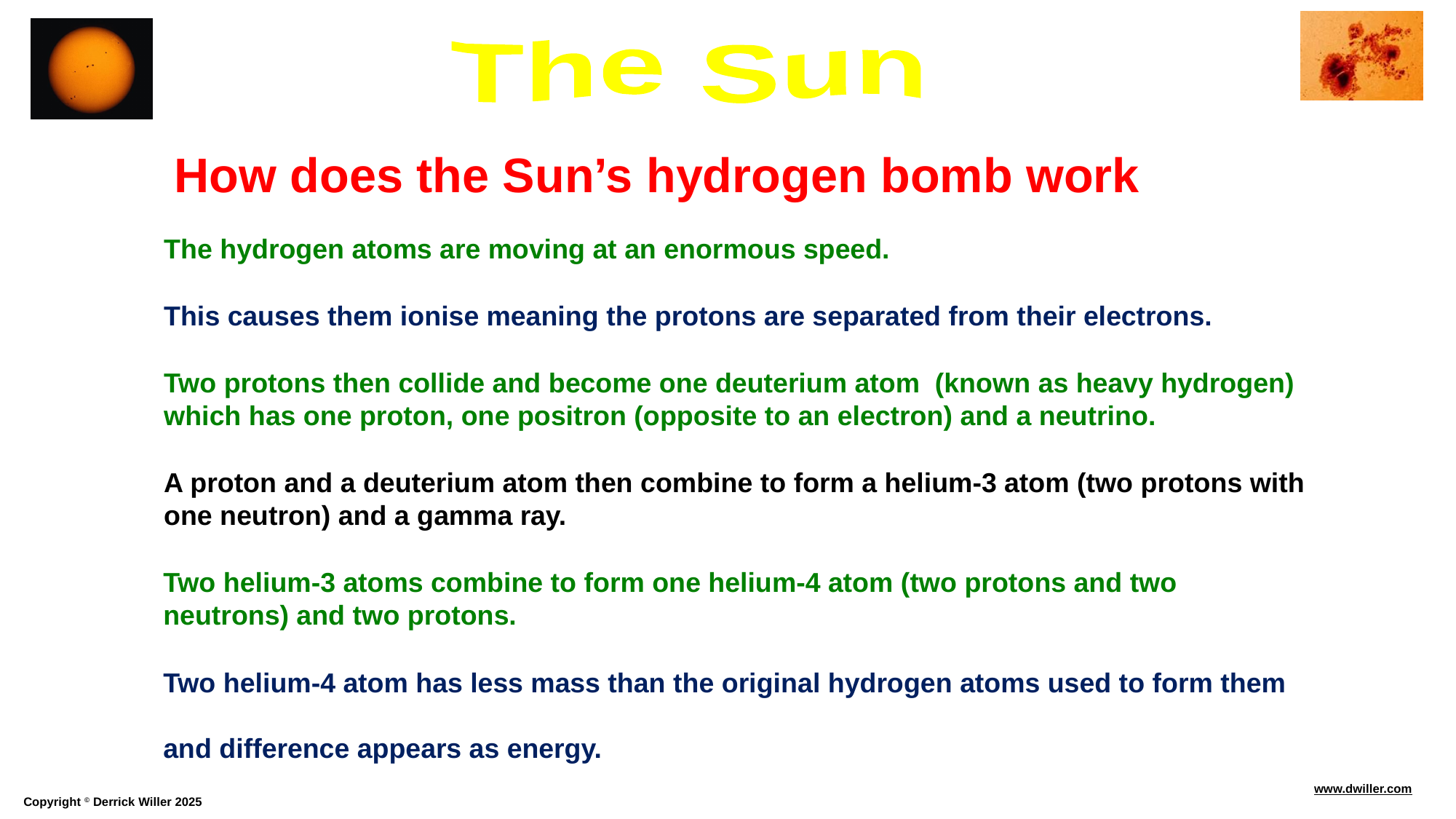

How does the Sun’s hydrogen bomb work
The hydrogen atoms are moving at an enormous speed.
This causes them ionise meaning the protons are separated from their electrons.
Two protons then collide and become one deuterium atom  (known as heavy hydrogen) which has one proton, one positron (opposite to an electron) and a neutrino.
A proton and a deuterium atom then combine to form a helium-3 atom (two protons with one neutron) and a gamma ray.
Two helium-3 atoms combine to form one helium-4 atom (two protons and two neutrons) and two protons.
Two helium-4 atom has less mass than the original hydrogen atoms used to form them
and difference appears as energy.